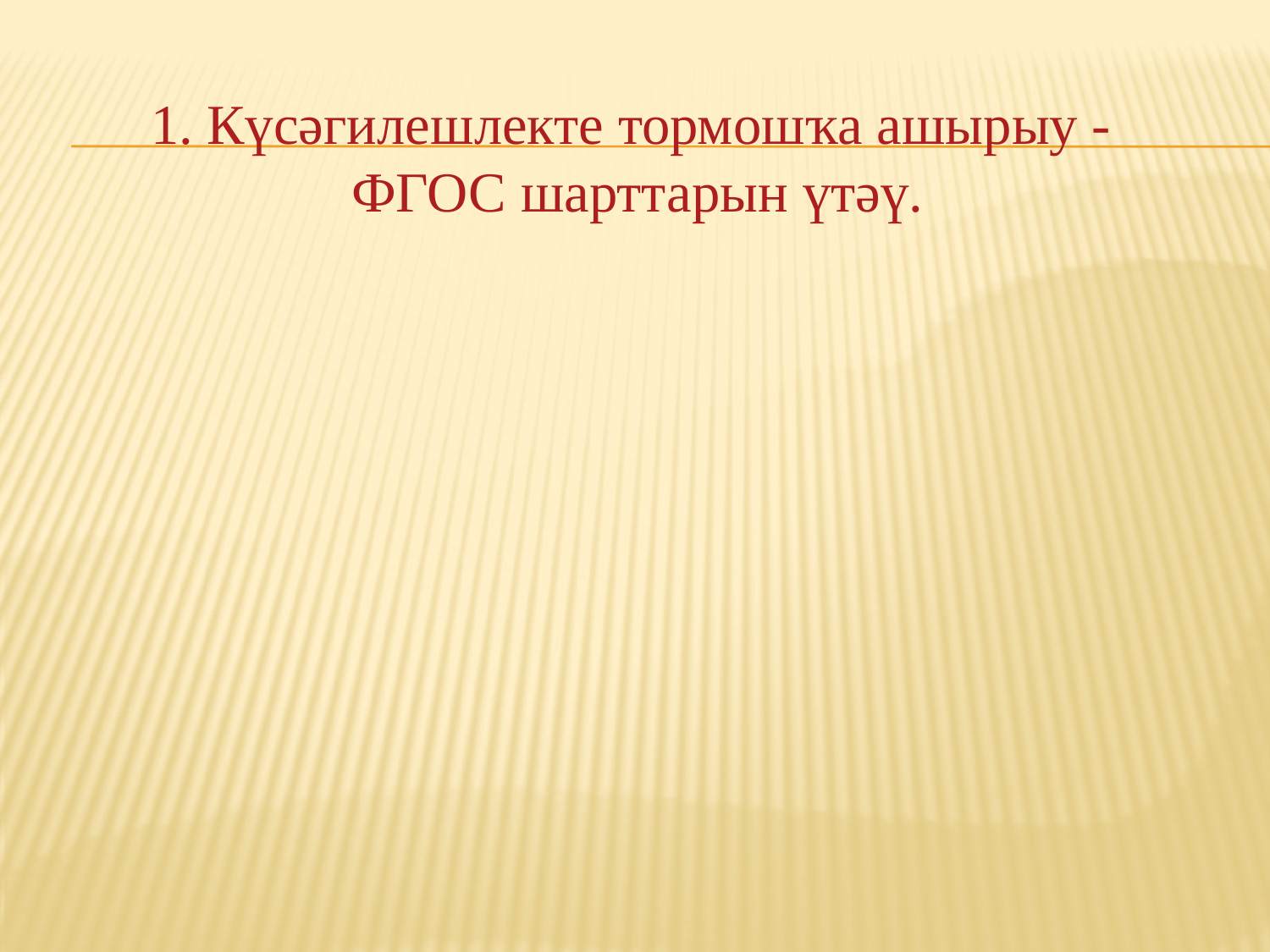

1. Күсәгилешлекте тормошҡа ашырыу -
ФГОС шарттарын үтәү.